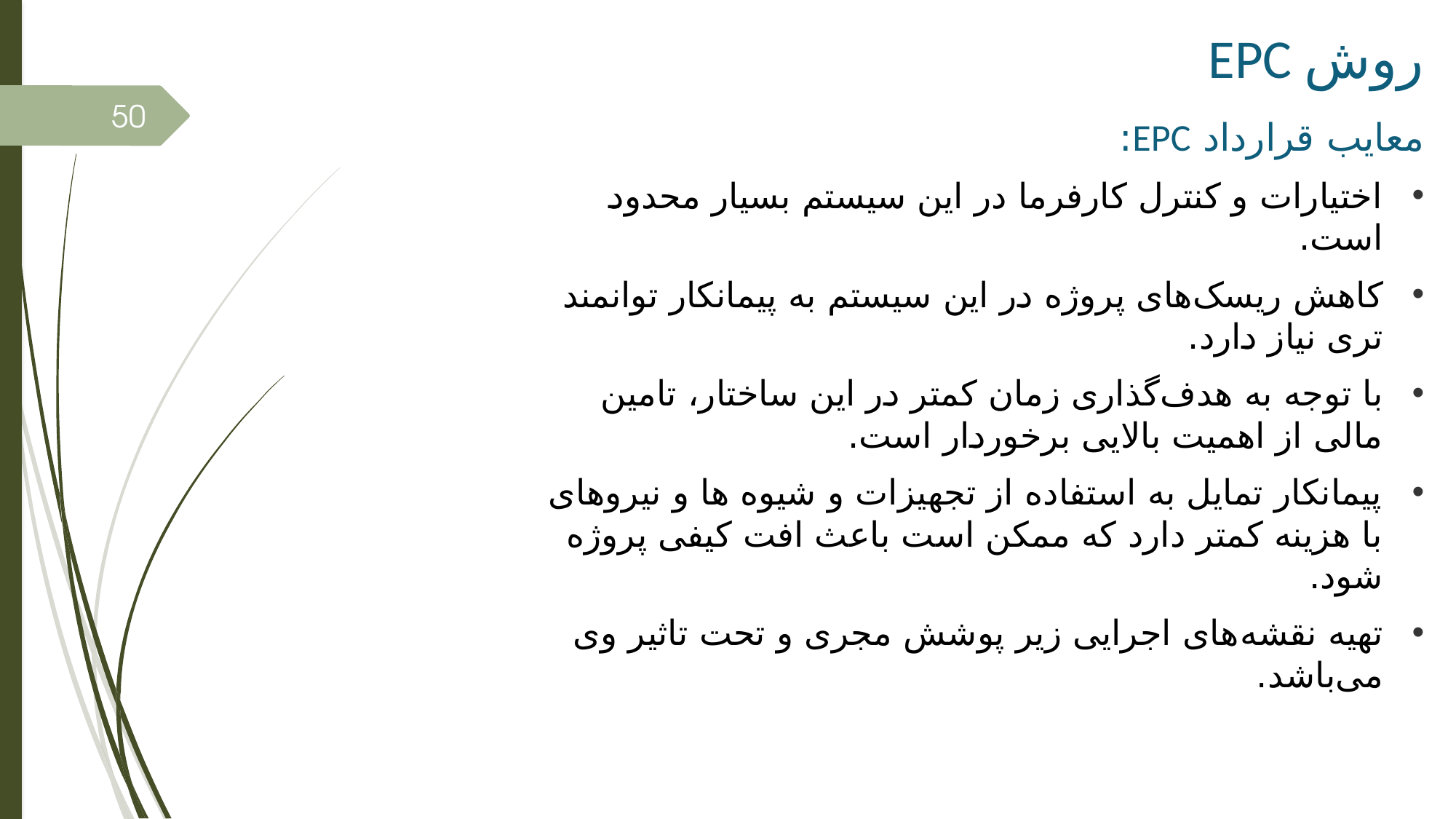

# روش EPC
50
معایب قرارداد EPC:
اختیارات و کنترل کارفرما در این سیستم بسیار محدود است.
کاهش ریسک‌های پروژه در این سیستم به پیمانکار توانمند تری نیاز دارد.
با توجه به هدف‌گذاری زمان کمتر در این ساختار، تامین مالی از اهمیت بالایی برخوردار است.
پیمانکار تمایل به استفاده از تجهیزات و شیوه ها و نیروهای با هزینه کمتر دارد که ممکن است باعث افت کیفی پروژه شود.
تهیه نقشه‌های اجرایی زیر پوشش مجری و تحت تاثیر وی می‌باشد.